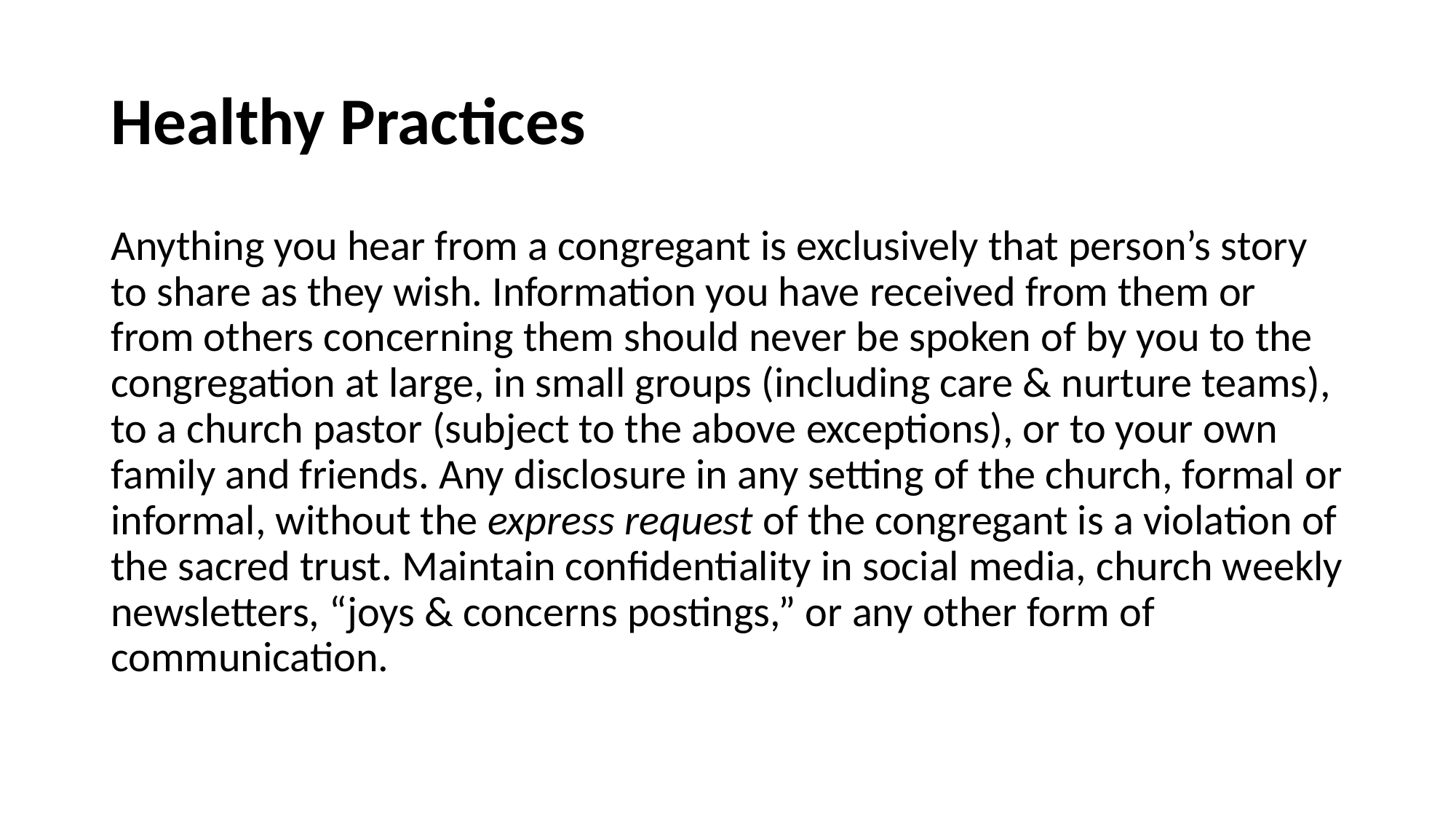

# Healthy Practices
Anything you hear from a congregant is exclusively that person’s story to share as they wish. Information you have received from them or from others concerning them should never be spoken of by you to the congregation at large, in small groups (including care & nurture teams), to a church pastor (subject to the above exceptions), or to your own family and friends. Any disclosure in any setting of the church, formal or informal, without the express request of the congregant is a violation of the sacred trust. Maintain confidentiality in social media, church weekly newsletters, “joys & concerns postings,” or any other form of communication.